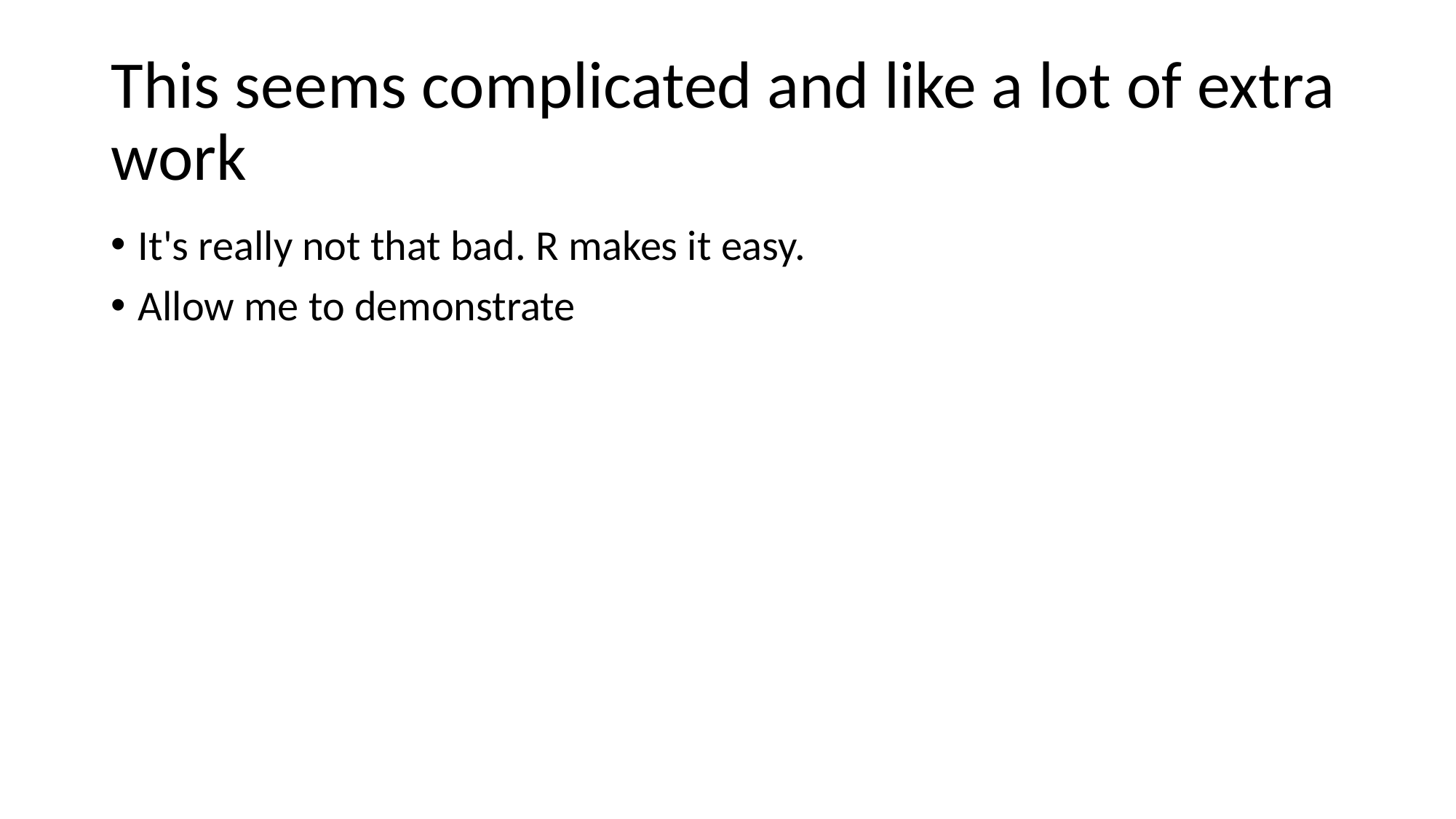

# This seems complicated and like a lot of extra work
It's really not that bad. R makes it easy.
Allow me to demonstrate